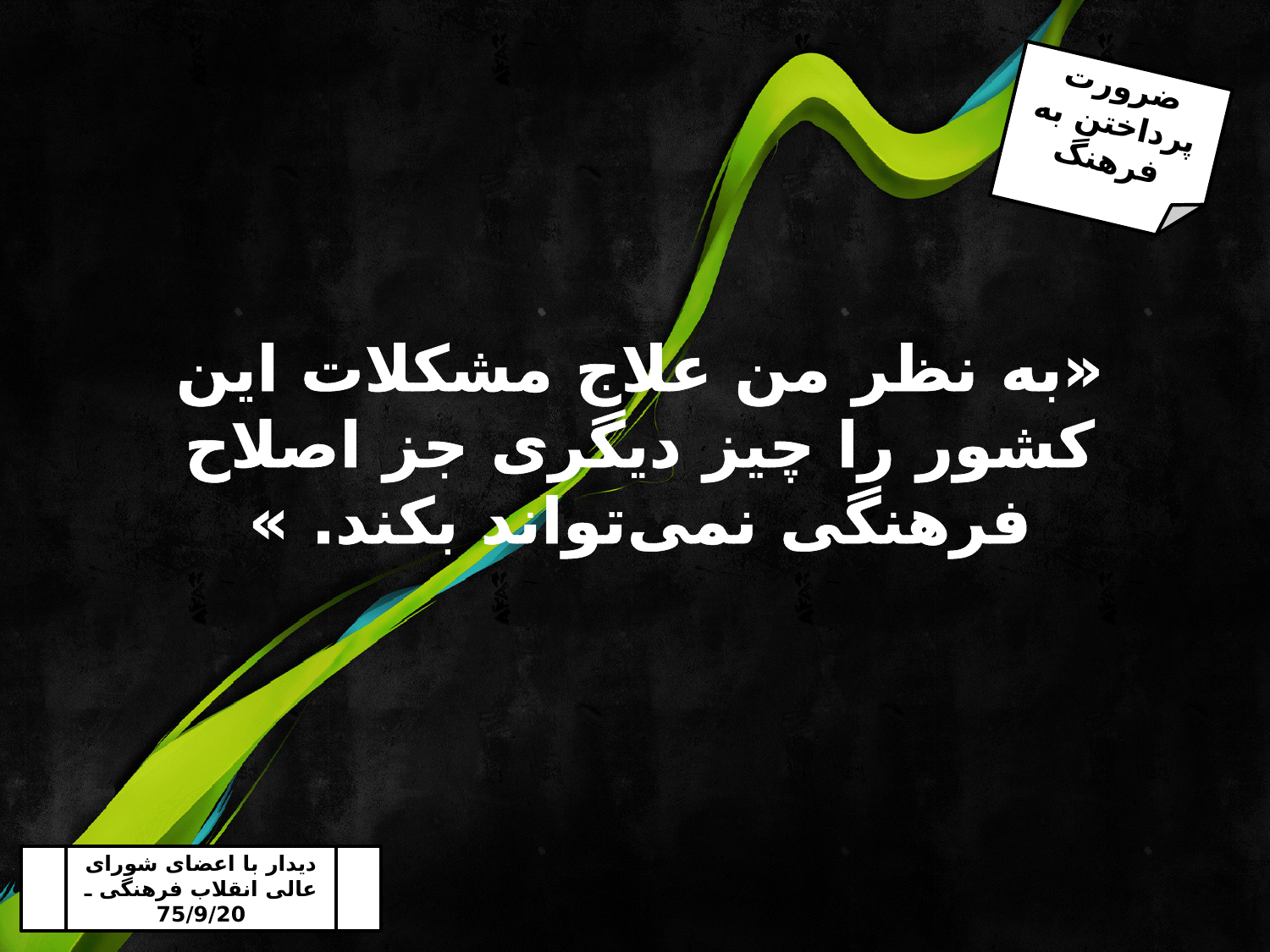

ضرورت پرداختن به فرهنگ
«به نظر من علاج مشکلات این کشور را چیز دیگری جز اصلاح فرهنگی نمی‌تواند بکند. »

دیدار با اعضای شورای عالی انقلاب فرهنگی ـ 75/9/20